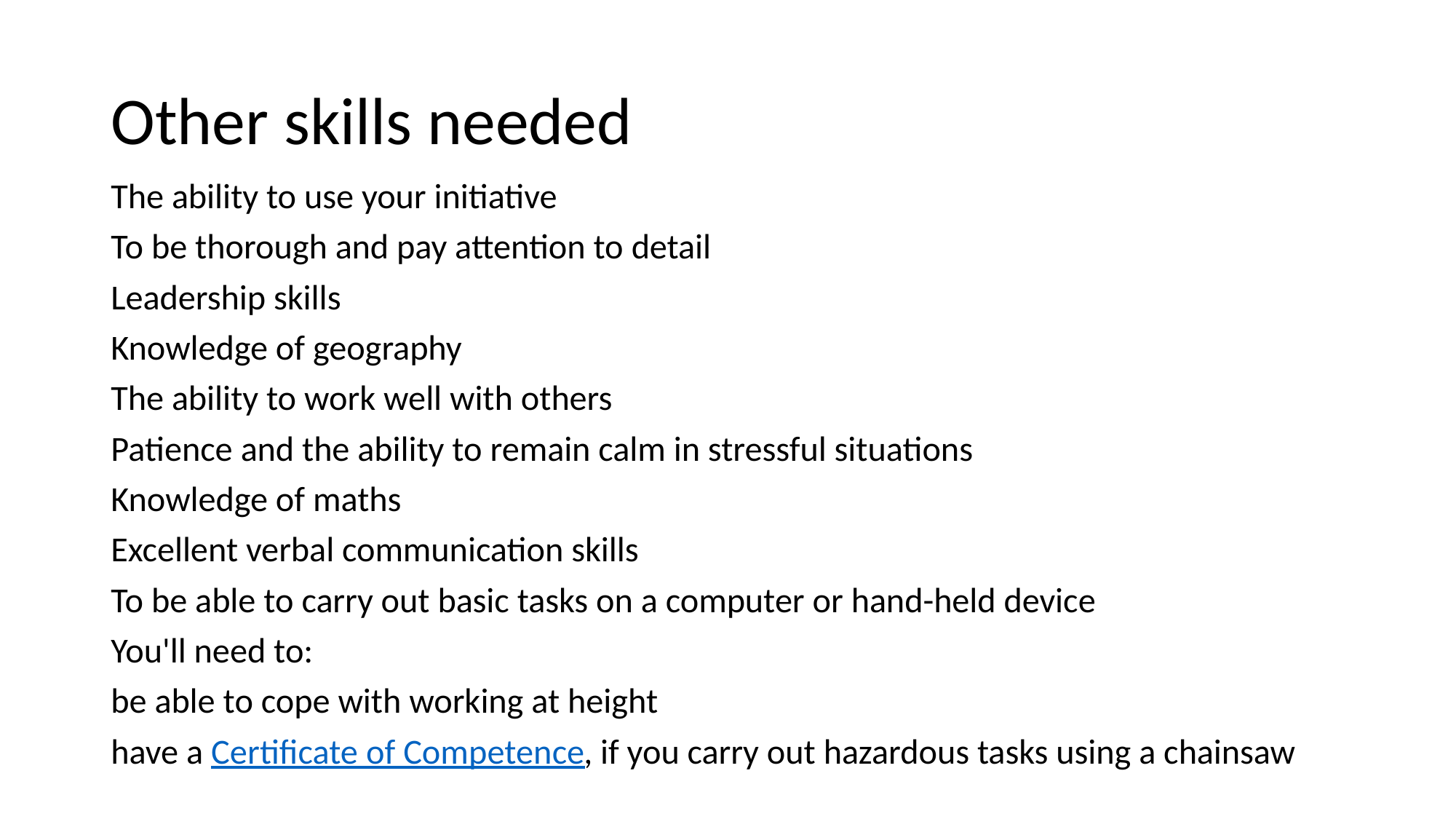

# Other skills needed
The ability to use your initiative
To be thorough and pay attention to detail
Leadership skills
Knowledge of geography
The ability to work well with others
Patience and the ability to remain calm in stressful situations
Knowledge of maths
Excellent verbal communication skills
To be able to carry out basic tasks on a computer or hand-held device
You'll need to:
be able to cope with working at height
have a Certificate of Competence, if you carry out hazardous tasks using a chainsaw